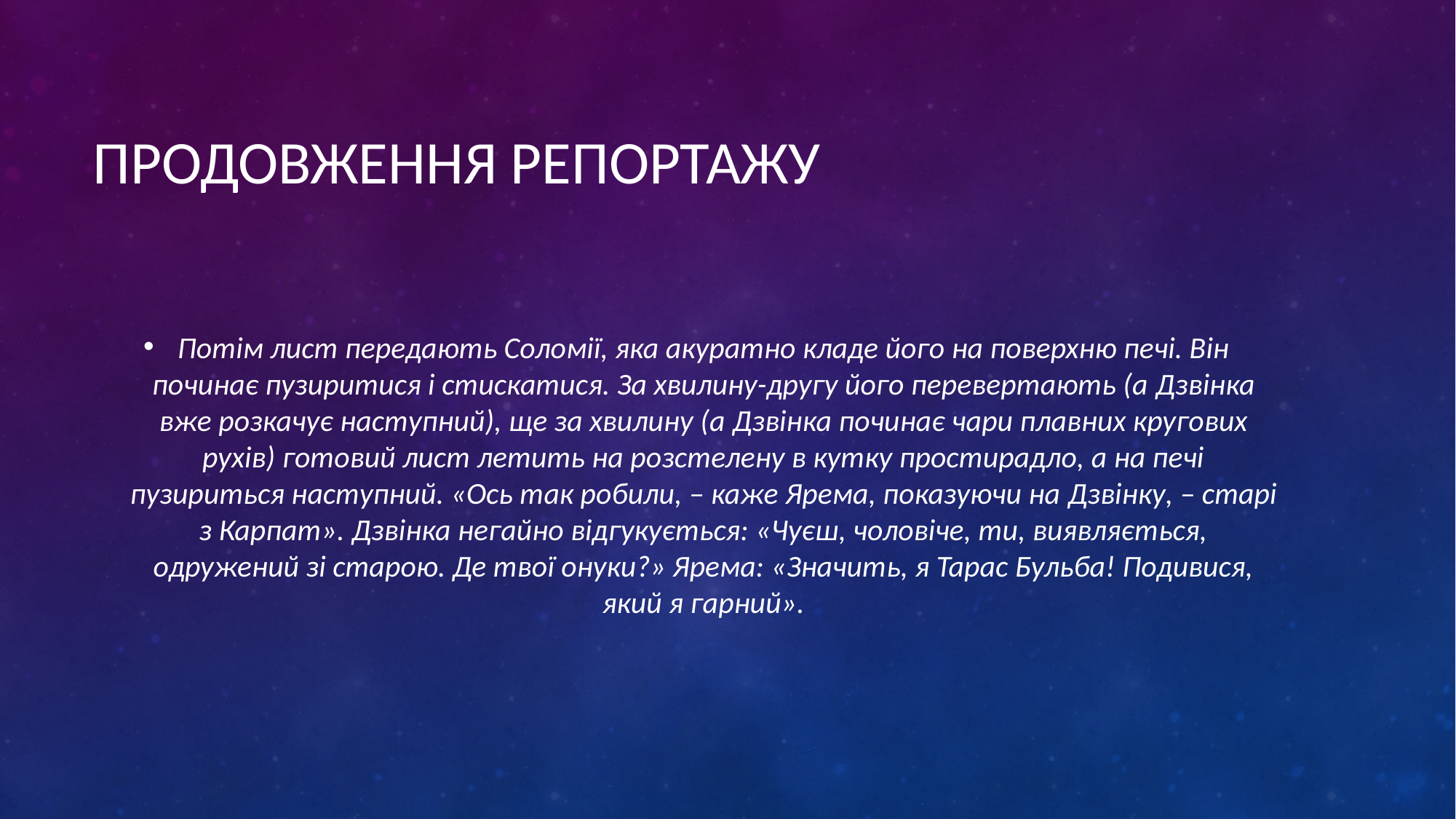

# Продовження репортажу
Потім лист передають Соломії, яка акуратно кладе його на поверхню печі. Він починає пузиритися і стискатися. За хвилину-другу його перевертають (а Дзвінка вже розкачує наступний), ще за хвилину (а Дзвінка починає чари плавних кругових рухів) готовий лист летить на розстелену в кутку простирадло, а на печі пузириться наступний. «Ось так робили, – каже Ярема, показуючи на Дзвінку, – старі з Карпат». Дзвінка негайно відгукується: «Чуєш, чоловіче, ти, виявляється, одружений зі старою. Де твої онуки?» Ярема: «Значить, я Тарас Бульба! Подивися, який я гарний».